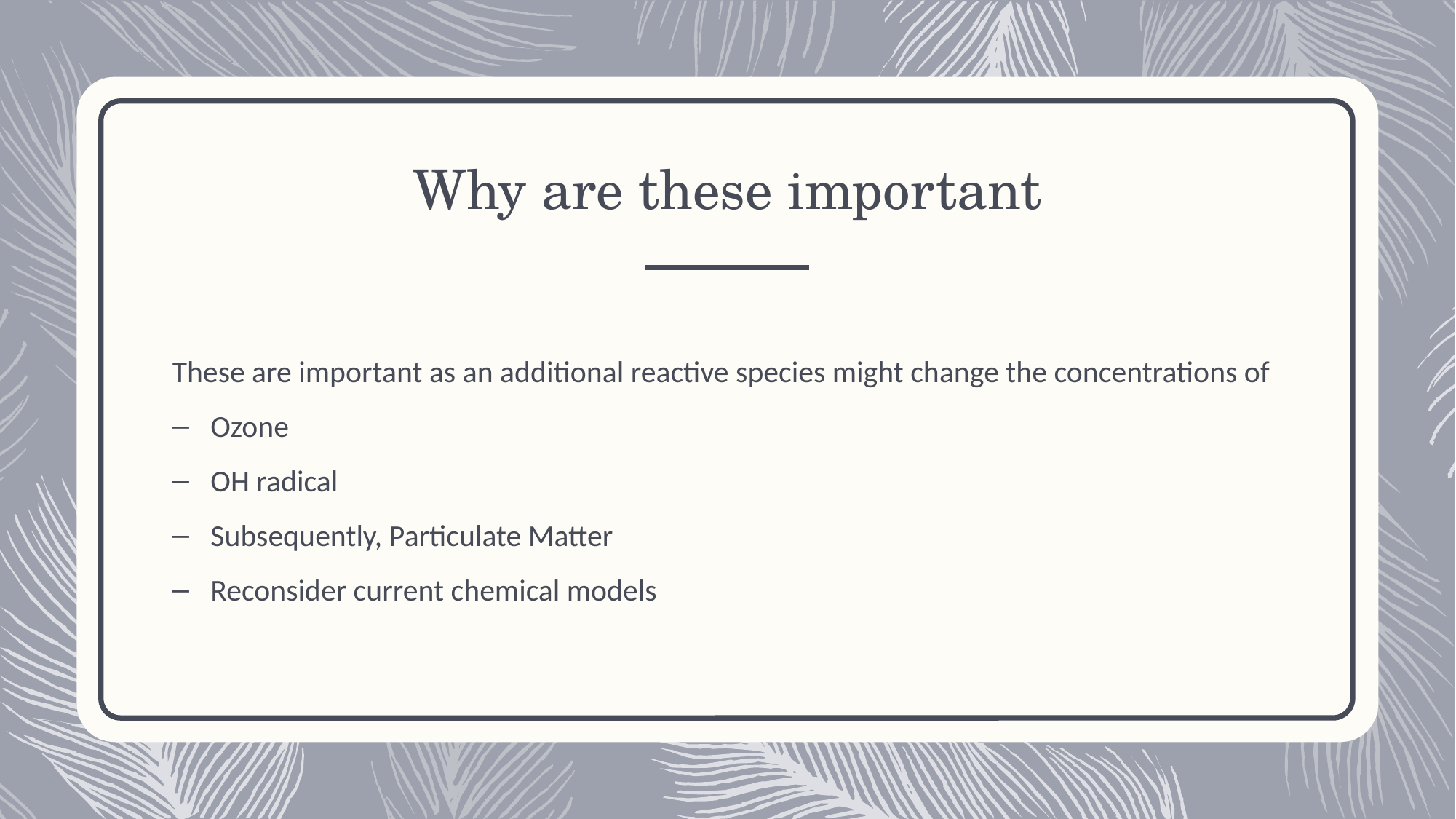

# Why are these important
These are important as an additional reactive species might change the concentrations of
Ozone
OH radical
Subsequently, Particulate Matter
Reconsider current chemical models